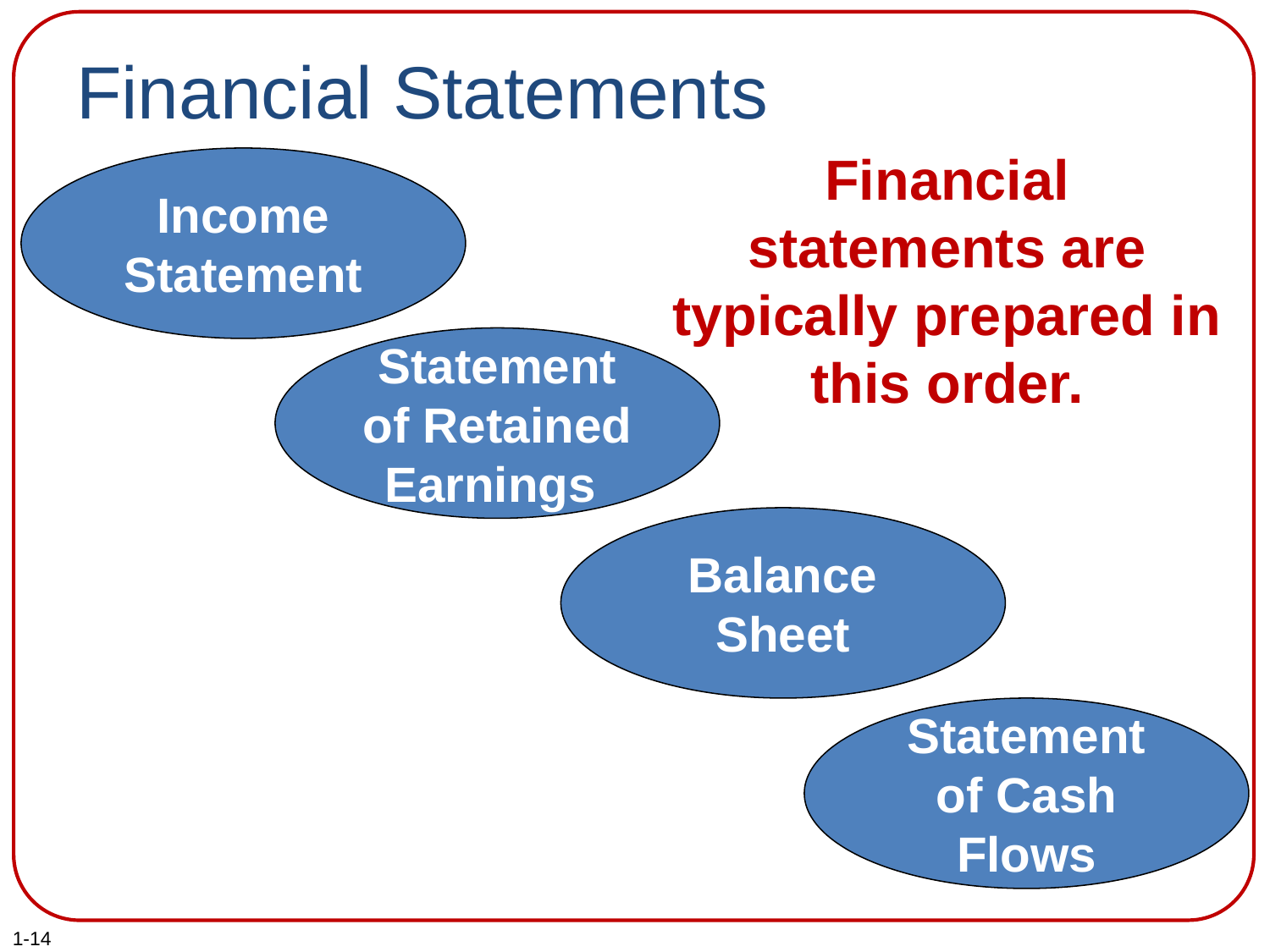

# Financial Statements
Financial statements are typically prepared in this order.
Income Statement
Statement of Retained Earnings
Balance Sheet
Statement of Cash Flows